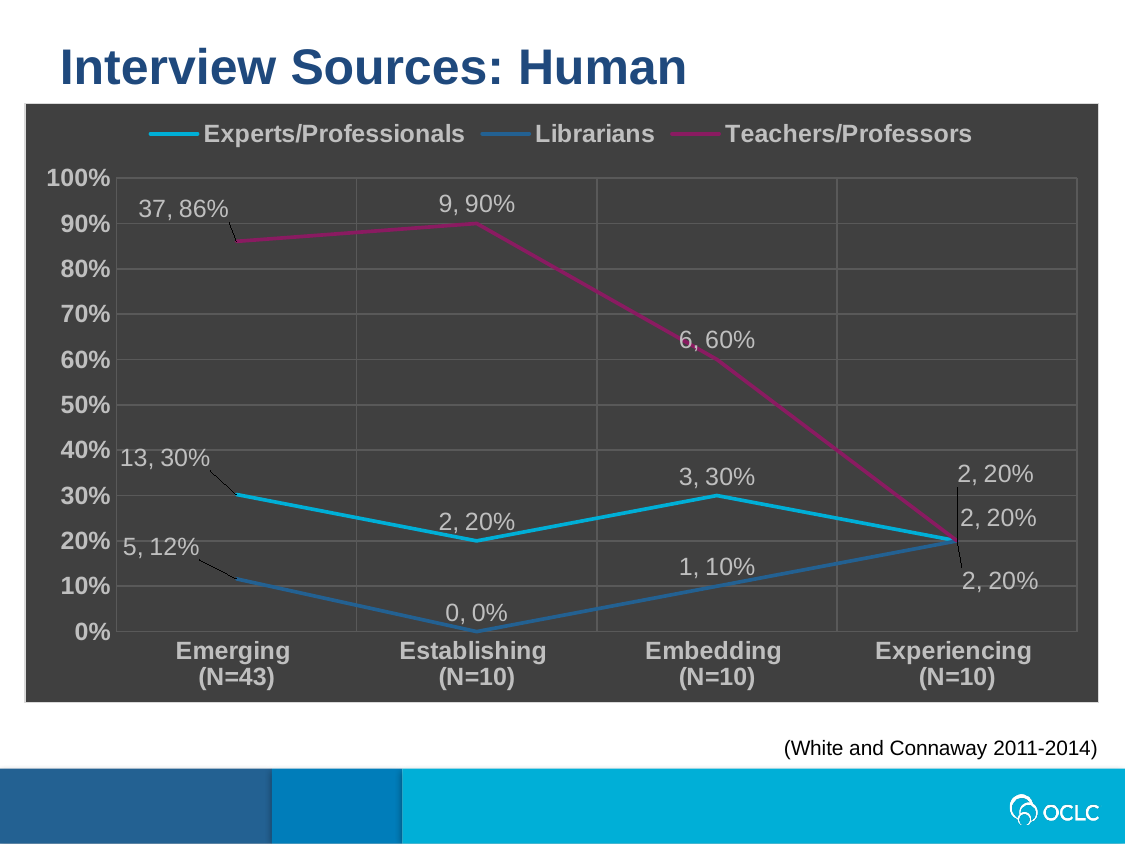

Interview Sources: Human

### Chart

| Category | Experts/Professionals | Librarians | Teachers/Professors |
|---|---|---|---|
| Emerging
(N=43) | 0.3023255813953488 | 0.11627906976744186 | 0.8604651162790697 |
| Establishing
(N=10) | 0.2 | 0.0 | 0.9 |
| Embedding
(N=10) | 0.3 | 0.1 | 0.6 |
| Experiencing
(N=10) | 0.2 | 0.2 | 0.2 |
(White and Connaway 2011-2014)